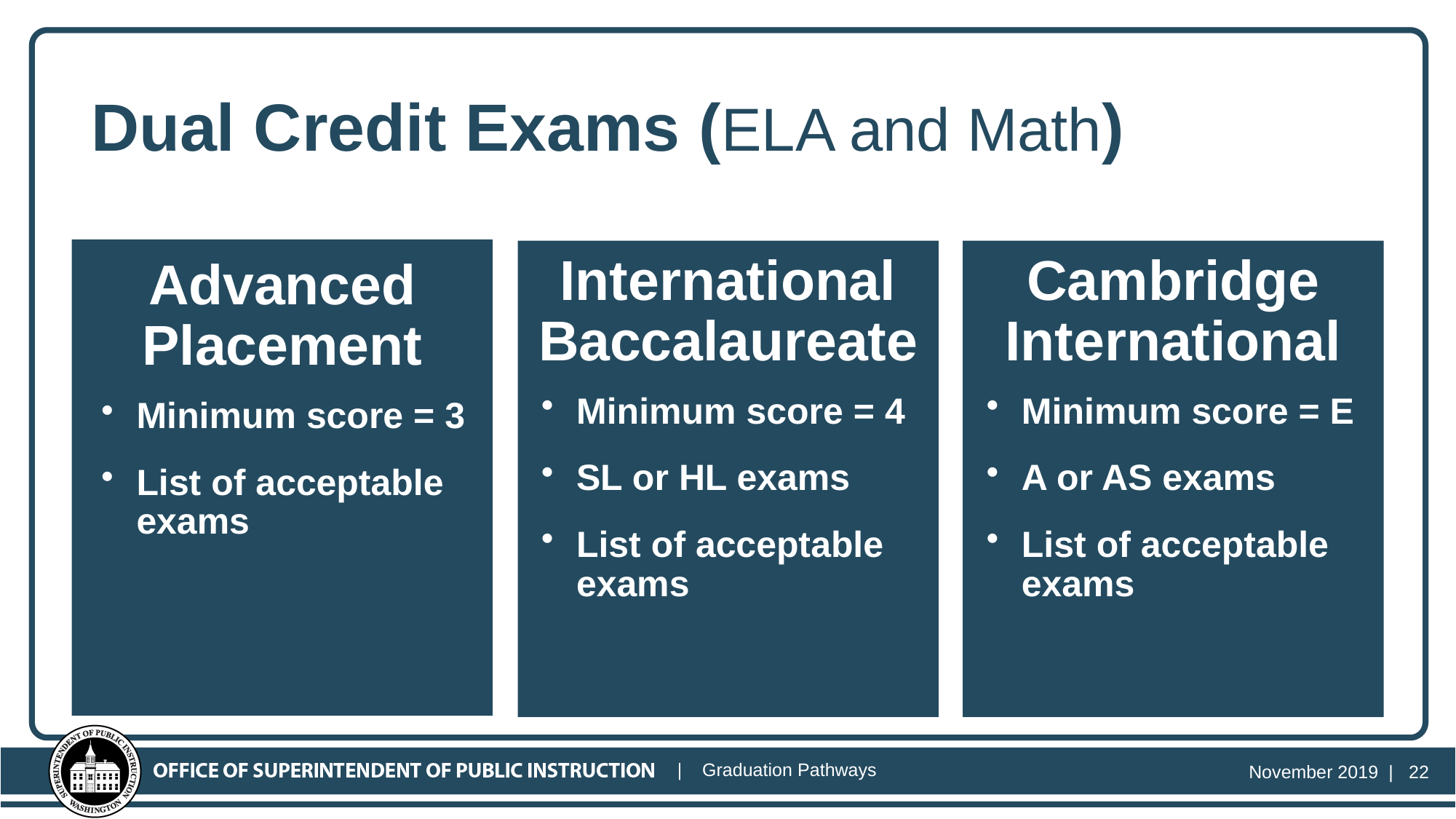

# Dual Credit Exams (ELA and Math)
Advanced Placement
Minimum score = 3
List of acceptable exams

Cambridge International
Minimum score = E
A or AS exams
List of acceptable exams

International Baccalaureate
Minimum score = 4
SL or HL exams
List of acceptable exams